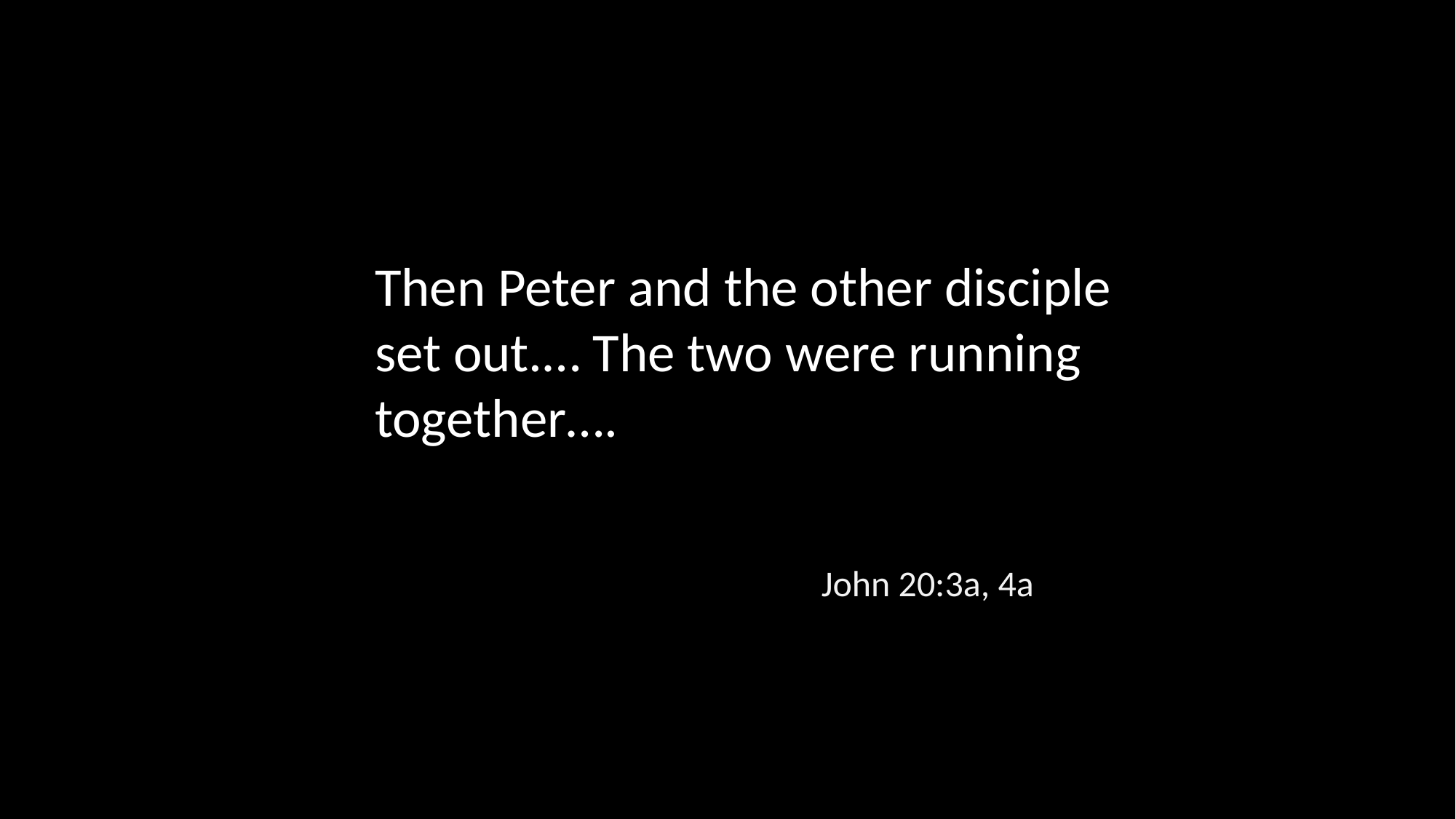

Then Peter and the other disciple set out.… The two were running together….
John 20:3a, 4a